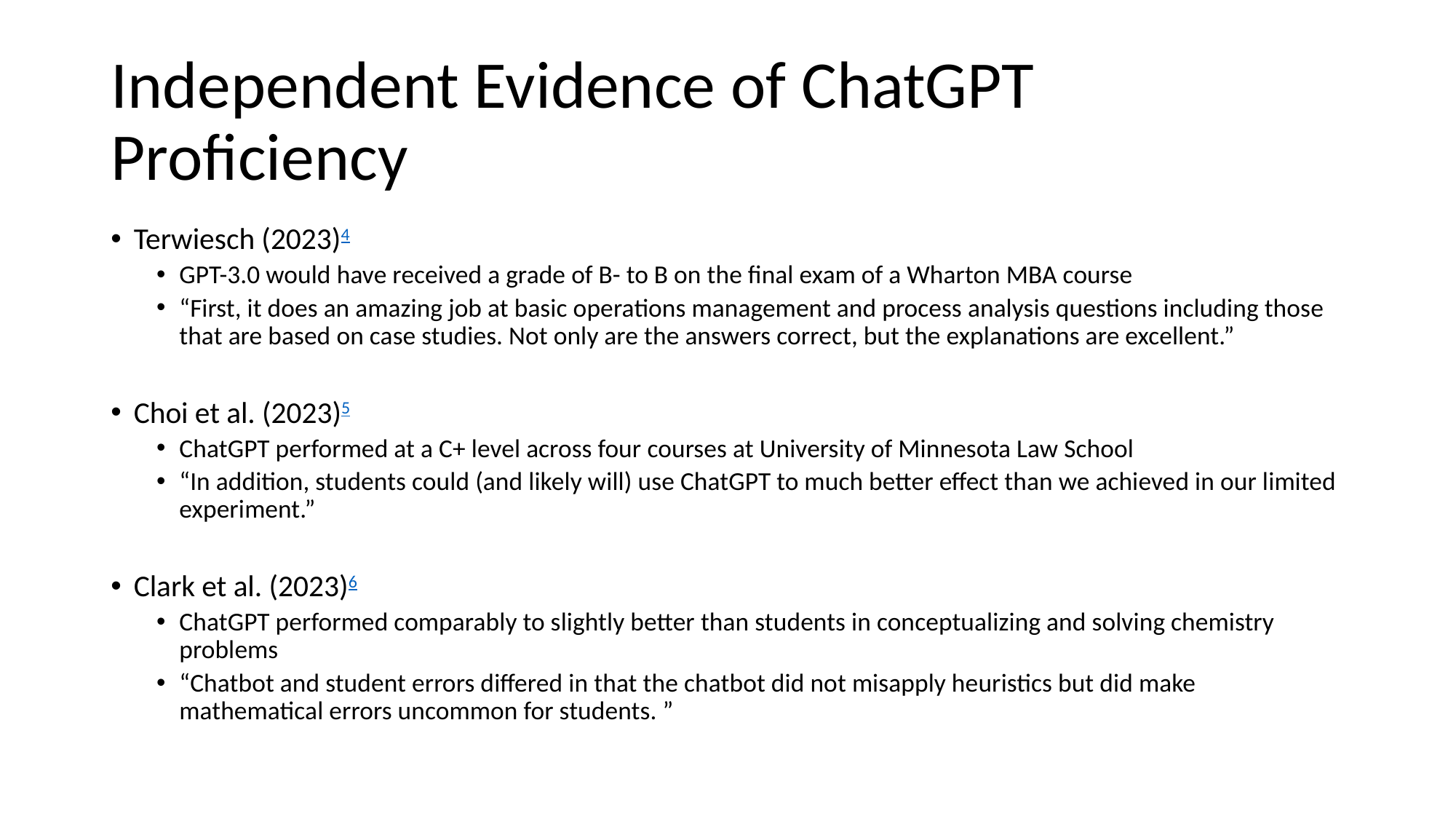

# Independent Evidence of ChatGPT Proficiency
Terwiesch (2023)4
GPT-3.0 would have received a grade of B- to B on the final exam of a Wharton MBA course
“First, it does an amazing job at basic operations management and process analysis questions including those that are based on case studies. Not only are the answers correct, but the explanations are excellent.”

Choi et al. (2023)5
ChatGPT performed at a C+ level across four courses at University of Minnesota Law School
“In addition, students could (and likely will) use ChatGPT to much better effect than we achieved in our limited experiment.”

Clark et al. (2023)6
ChatGPT performed comparably to slightly better than students in conceptualizing and solving chemistry problems
“Chatbot and student errors differed in that the chatbot did not misapply heuristics but did make mathematical errors uncommon for students. ”